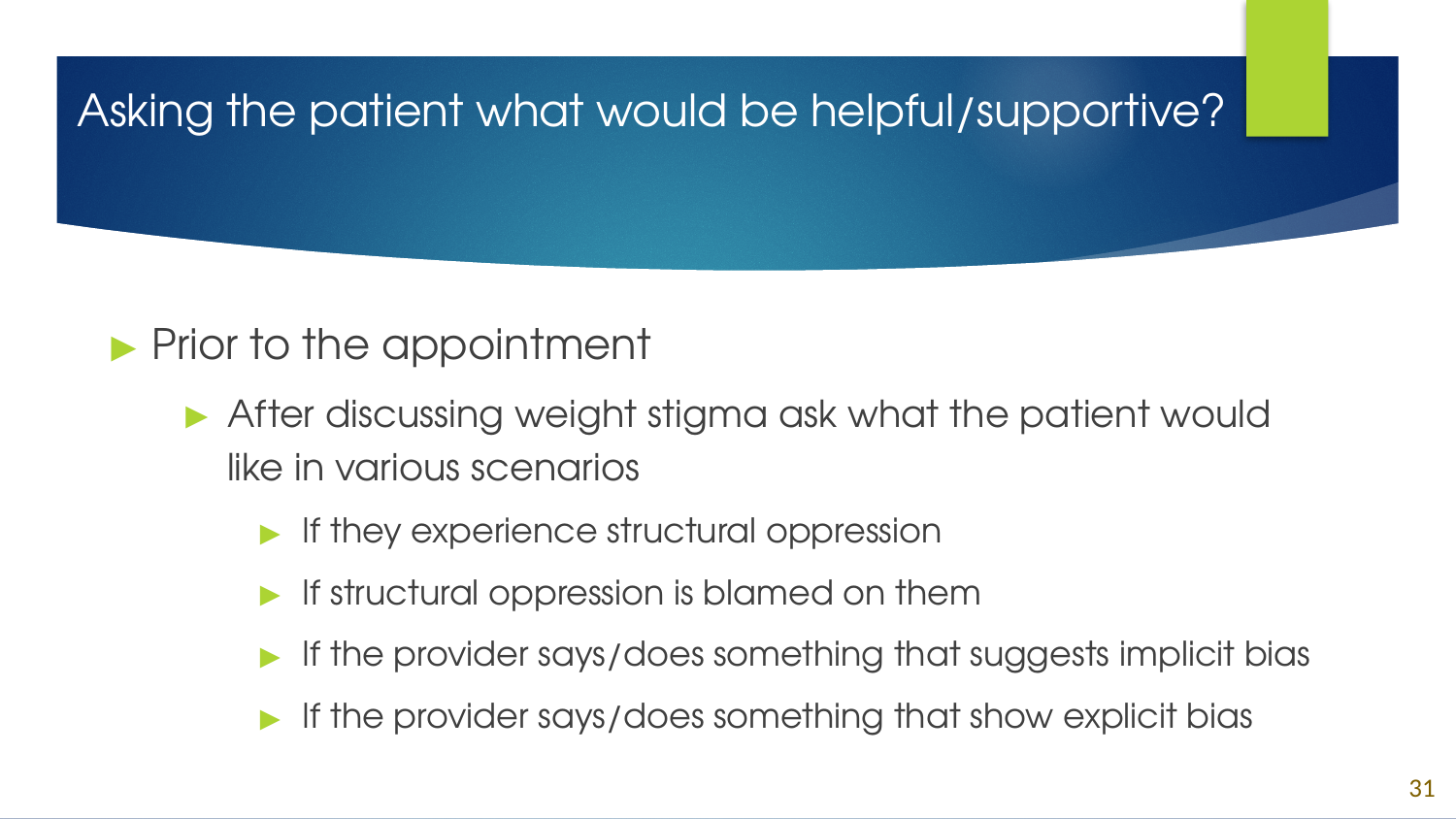

# Asking the patient what would be helpful/supportive?
Prior to the appointment
After discussing weight stigma ask what the patient would like in various scenarios
If they experience structural oppression
If structural oppression is blamed on them
If the provider says/does something that suggests implicit bias
If the provider says/does something that show explicit bias

31